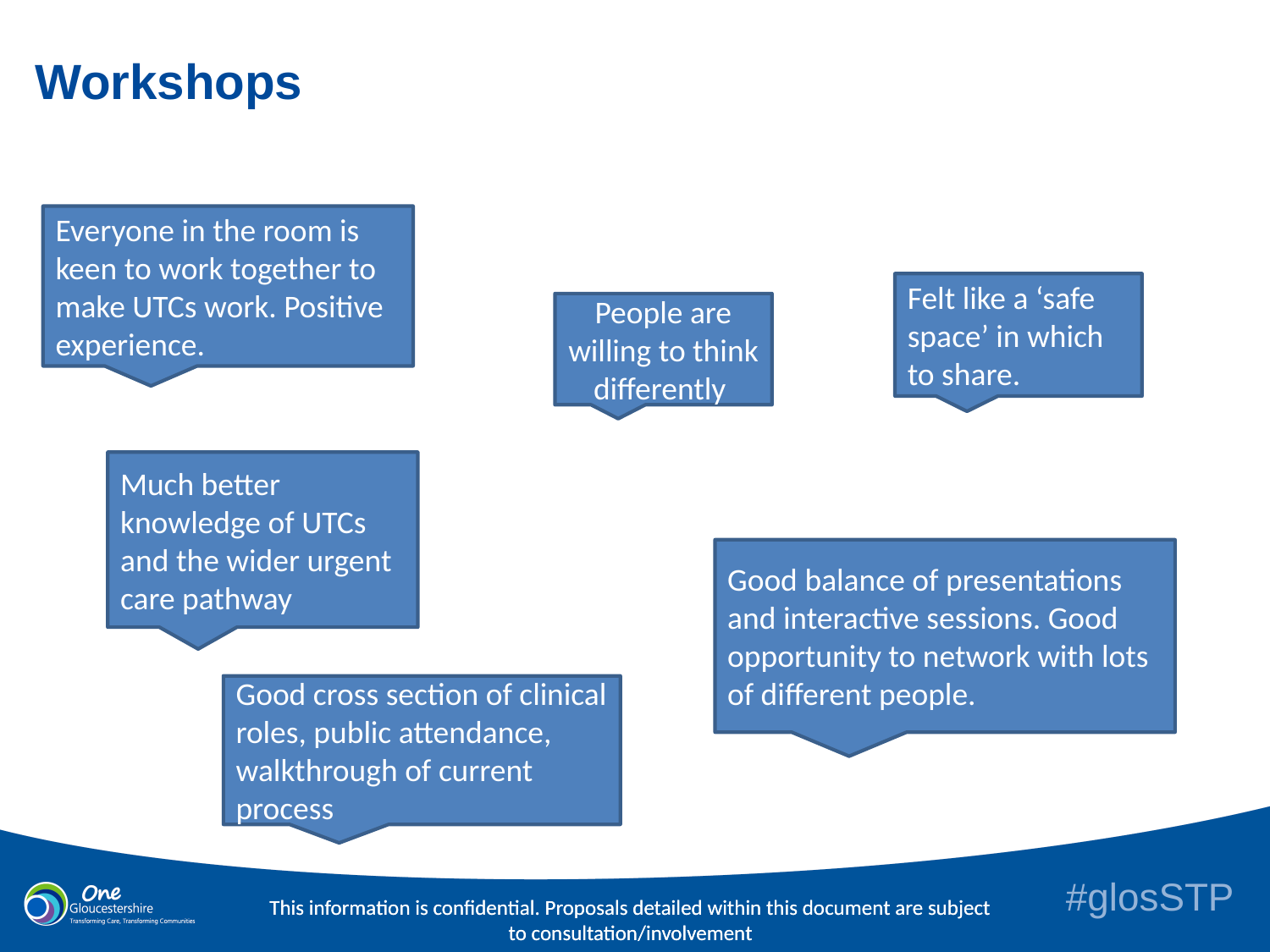

# Workshops

Everyone in the room is keen to work together to make UTCs work. Positive experience.
Felt like a ‘safe space’ in which to share.
People are willing to think differently
Much better knowledge of UTCs and the wider urgent care pathway
Good balance of presentations and interactive sessions. Good opportunity to network with lots of different people.
Good cross section of clinical roles, public attendance, walkthrough of current process